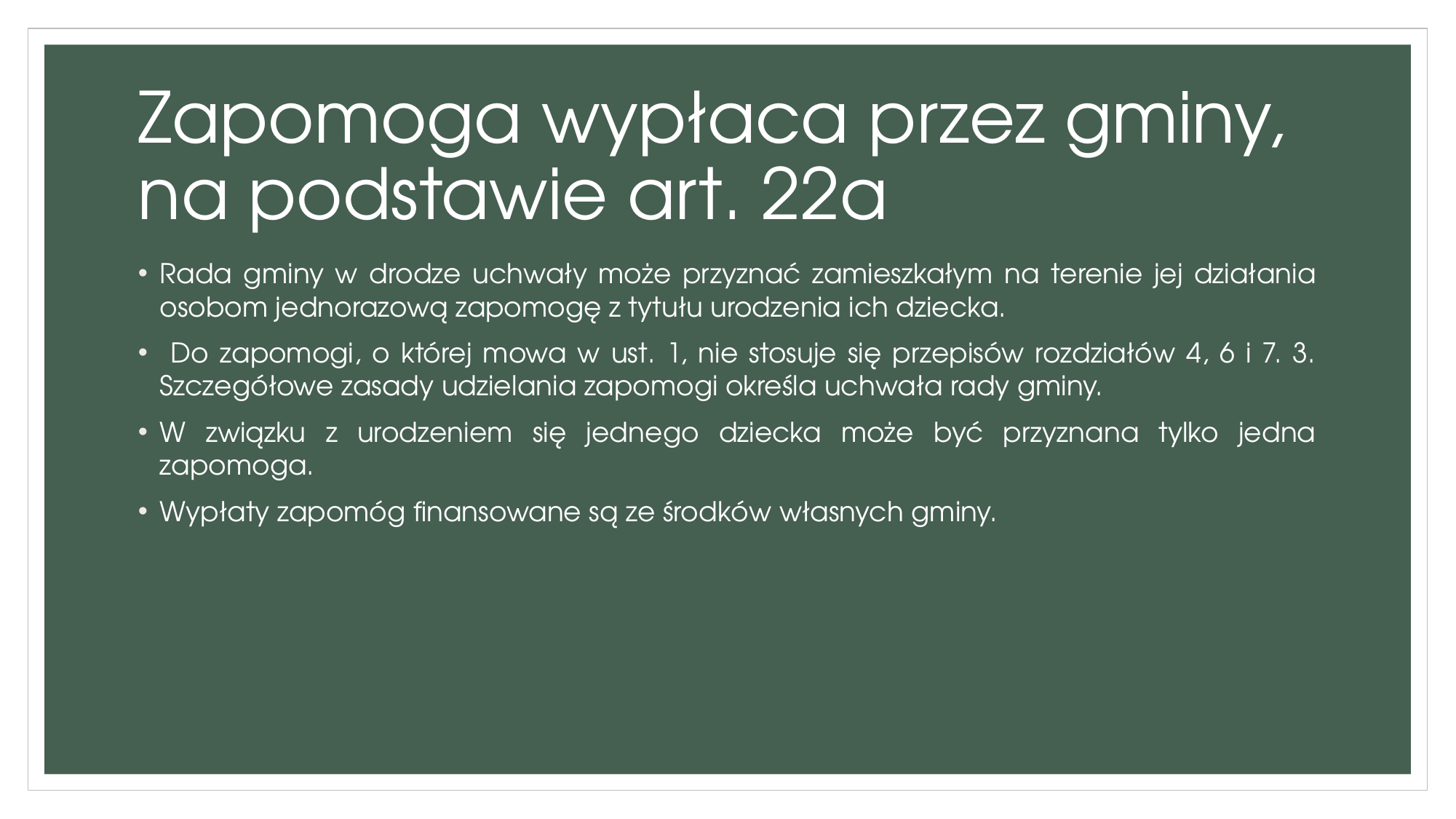

# Zapomoga wypłaca przez gminy, na podstawie art. 22a
Rada gminy w drodze uchwały może przyznać zamieszkałym na terenie jej działania osobom jednorazową zapomogę z tytułu urodzenia ich dziecka.
 Do zapomogi, o której mowa w ust. 1, nie stosuje się przepisów rozdziałów 4, 6 i 7. 3. Szczegółowe zasady udzielania zapomogi określa uchwała rady gminy.
W związku z urodzeniem się jednego dziecka może być przyznana tylko jedna zapomoga.
Wypłaty zapomóg finansowane są ze środków własnych gminy.